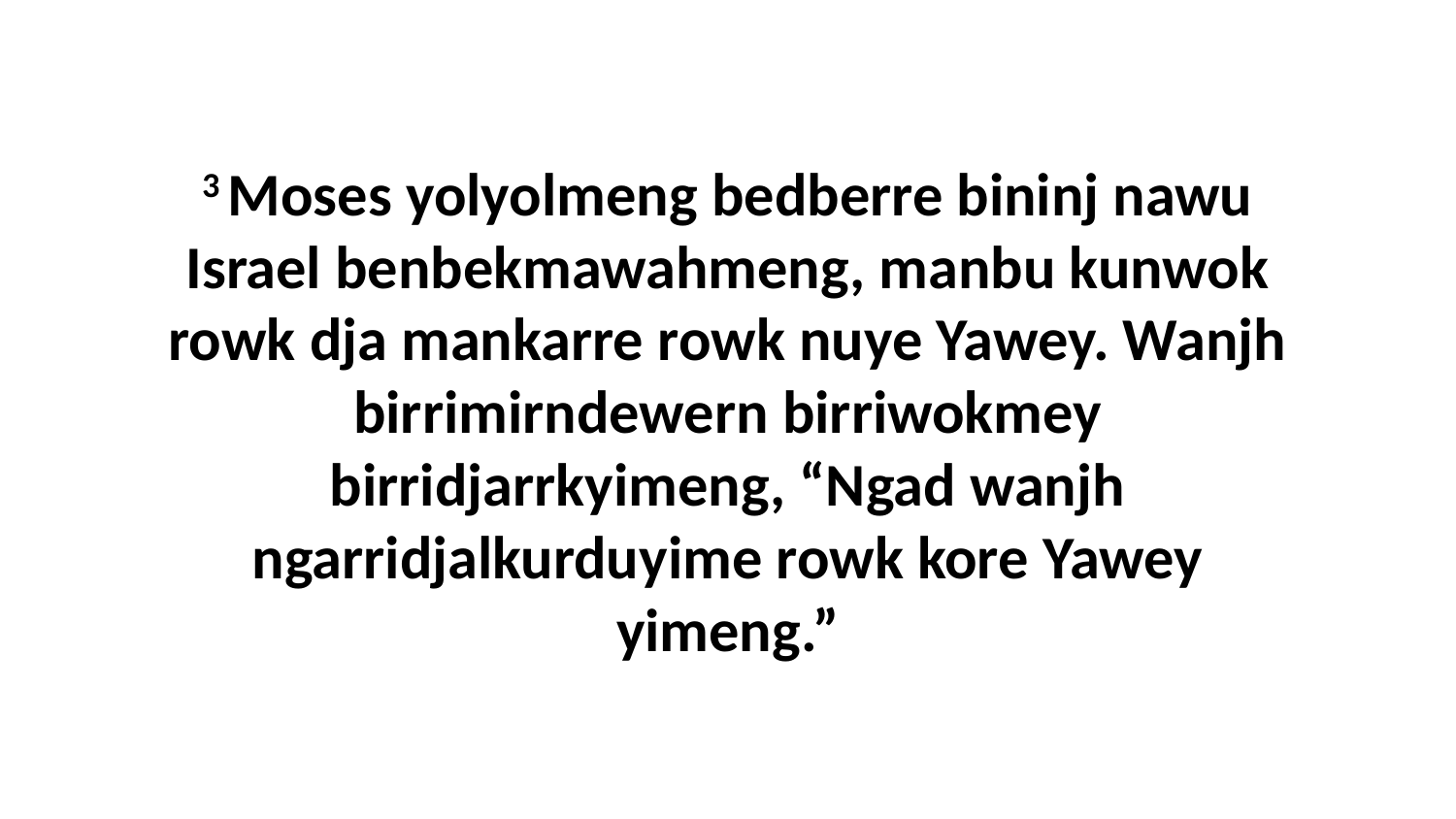

3 Moses yolyolmeng bedberre bininj nawu Israel benbekmawahmeng, manbu kunwok rowk dja mankarre rowk nuye Yawey. Wanjh birrimirndewern birriwokmey birridjarrkyimeng, “Ngad wanjh ngarridjalkurduyime rowk kore Yawey yimeng.”